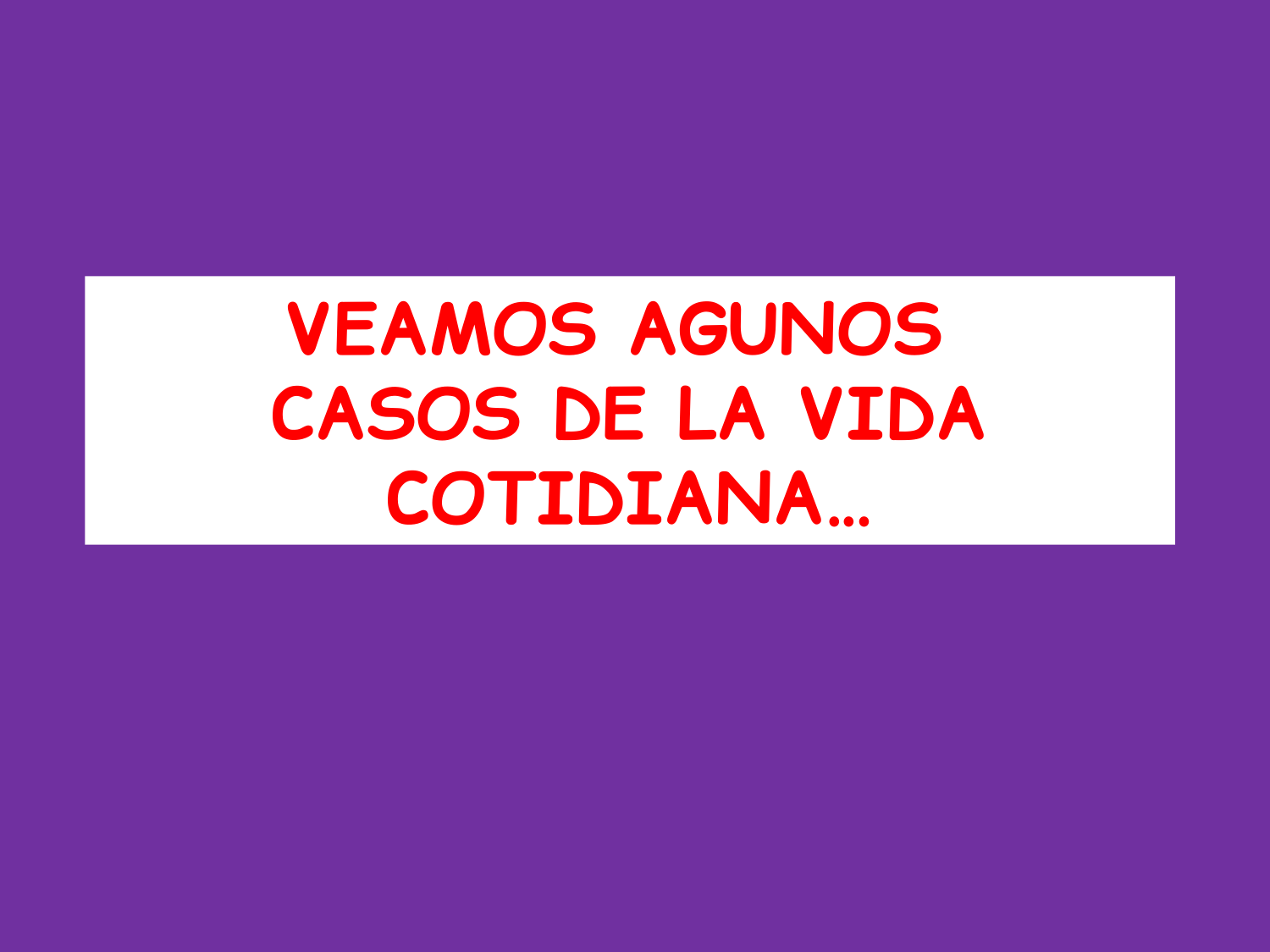

# VEAMOS AGUNOS CASOS DE LA VIDA COTIDIANA…